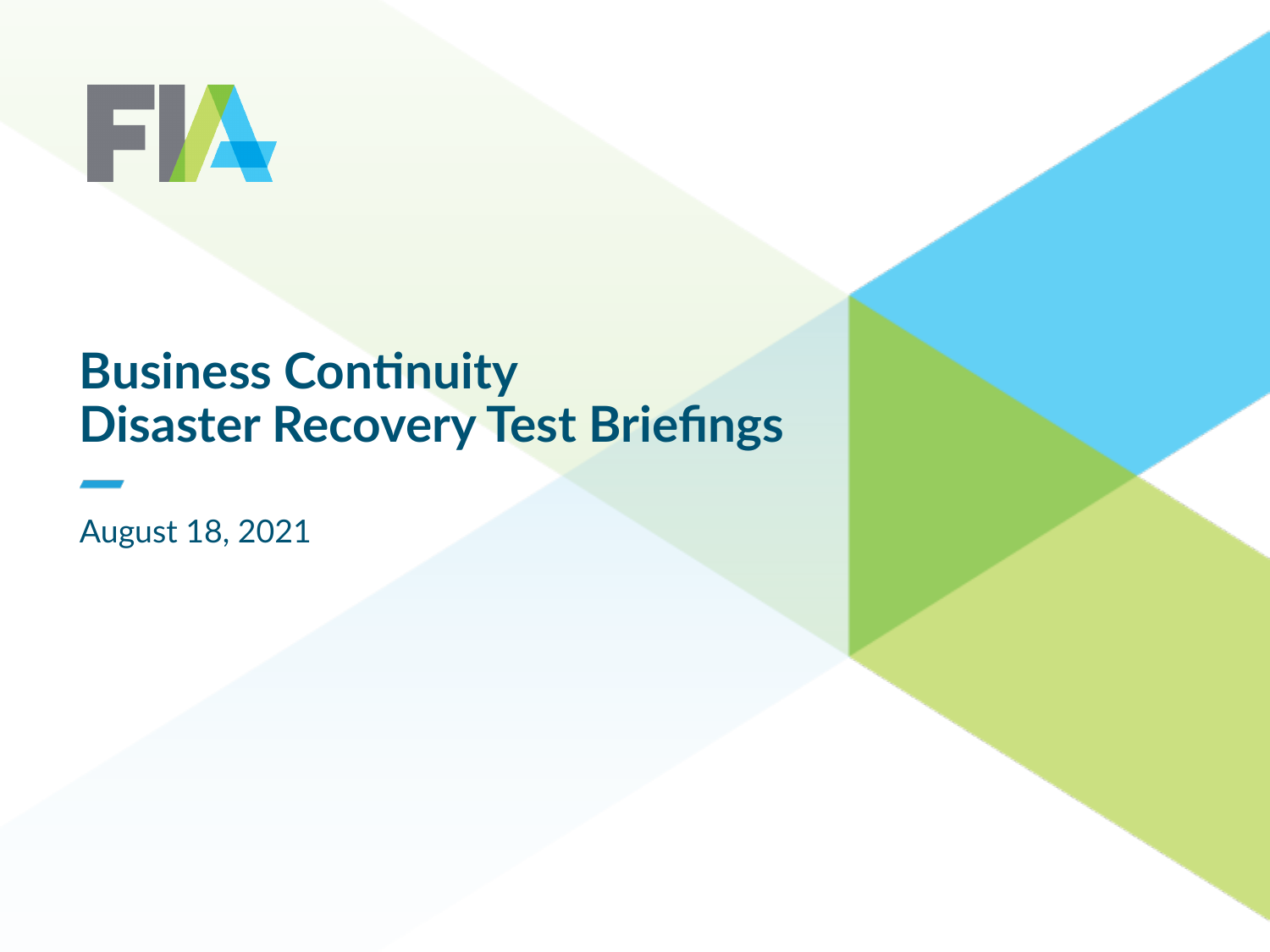

# Business Continuity Disaster Recovery Test Briefings
August 18, 2021